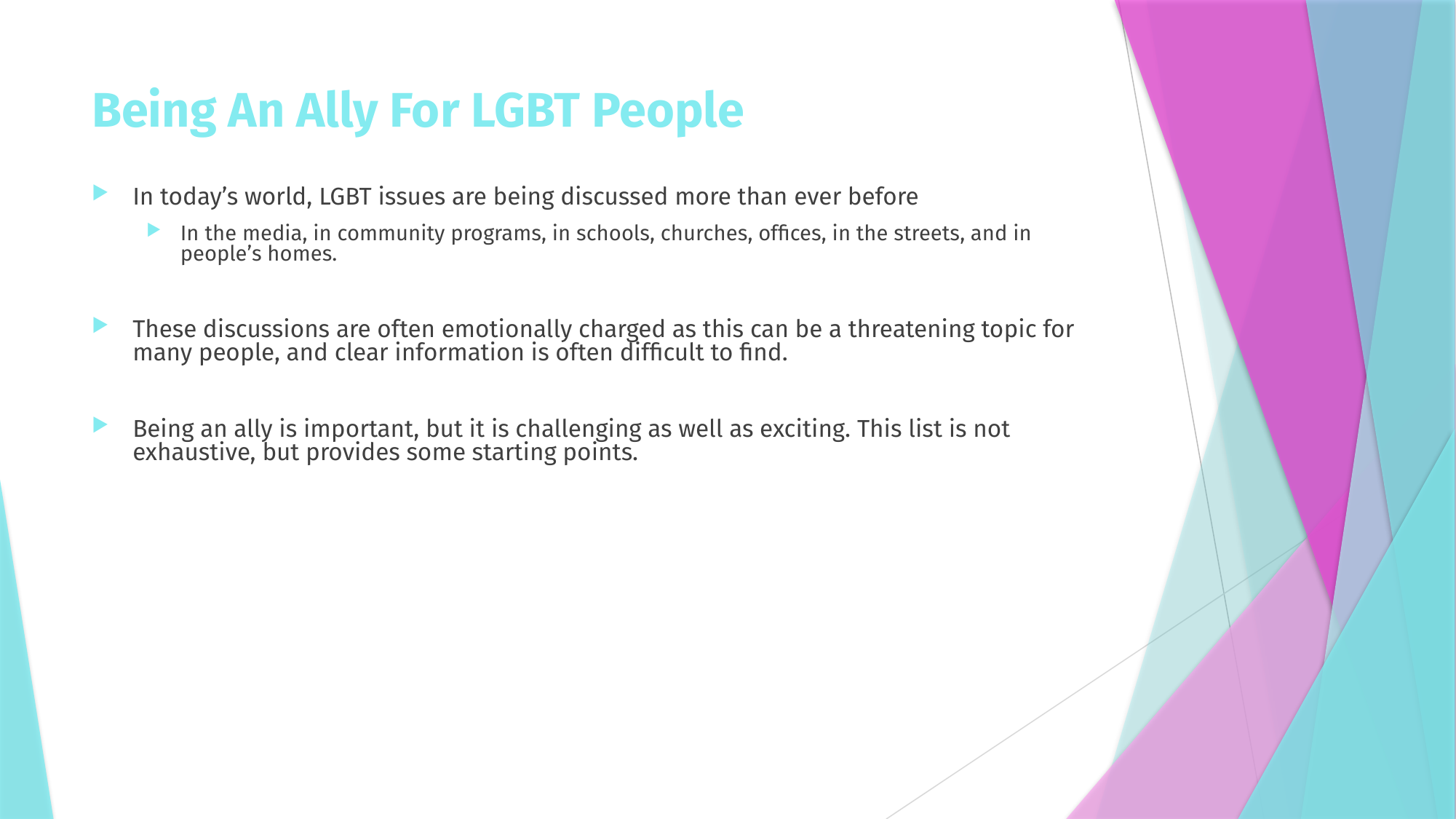

# Being An Ally For LGBT People
In today’s world, LGBT issues are being discussed more than ever before
In the media, in community programs, in schools, churches, offices, in the streets, and in people’s homes.

These discussions are often emotionally charged as this can be a threatening topic for many people, and clear information is often difficult to find.

Being an ally is important, but it is challenging as well as exciting. This list is not exhaustive, but provides some starting points.